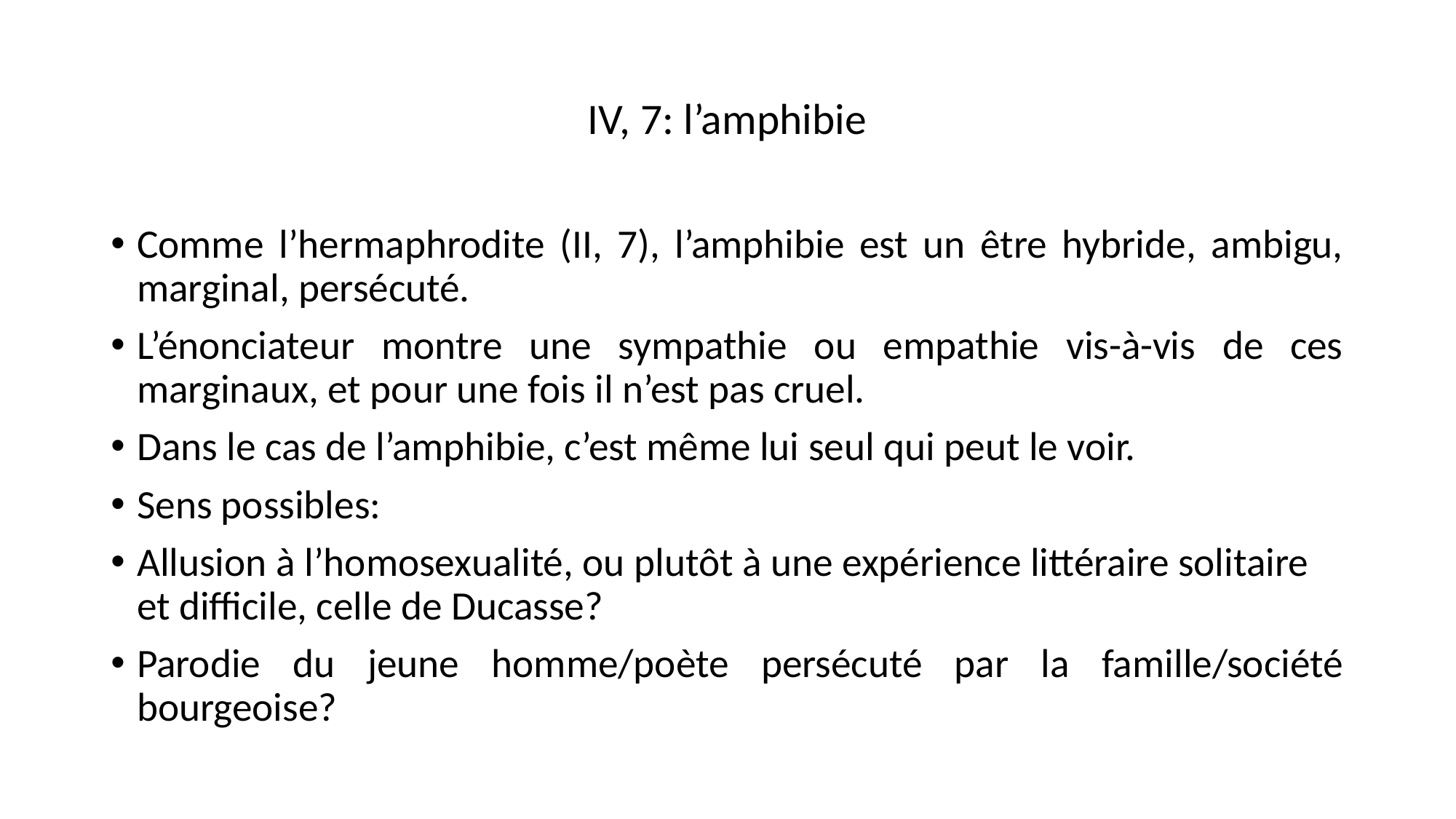

# IV, 7: l’amphibie
Comme l’hermaphrodite (II, 7), l’amphibie est un être hybride, ambigu, marginal, persécuté.
L’énonciateur montre une sympathie ou empathie vis-à-vis de ces marginaux, et pour une fois il n’est pas cruel.
Dans le cas de l’amphibie, c’est même lui seul qui peut le voir.
Sens possibles:
Allusion à l’homosexualité, ou plutôt à une expérience littéraire solitaire et difficile, celle de Ducasse?
Parodie du jeune homme/poète persécuté par la famille/société bourgeoise?